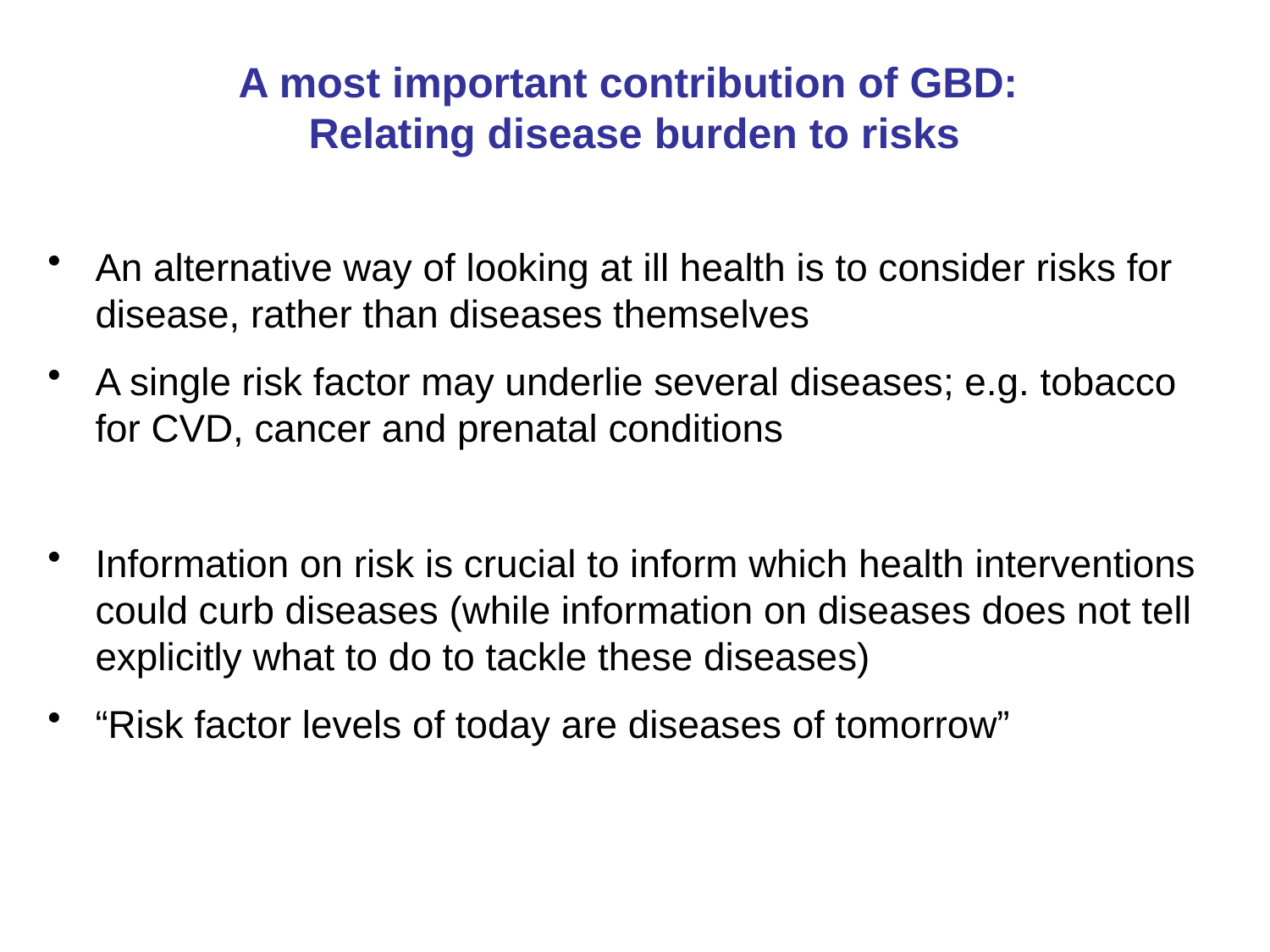

A most important contribution of GBD:
Relating disease burden to risks
An alternative way of looking at ill health is to consider risks for disease, rather than diseases themselves
A single risk factor may underlie several diseases; e.g. tobacco for CVD, cancer and prenatal conditions

Information on risk is crucial to inform which health interventions could curb diseases (while information on diseases does not tell explicitly what to do to tackle these diseases)
“Risk factor levels of today are diseases of tomorrow”